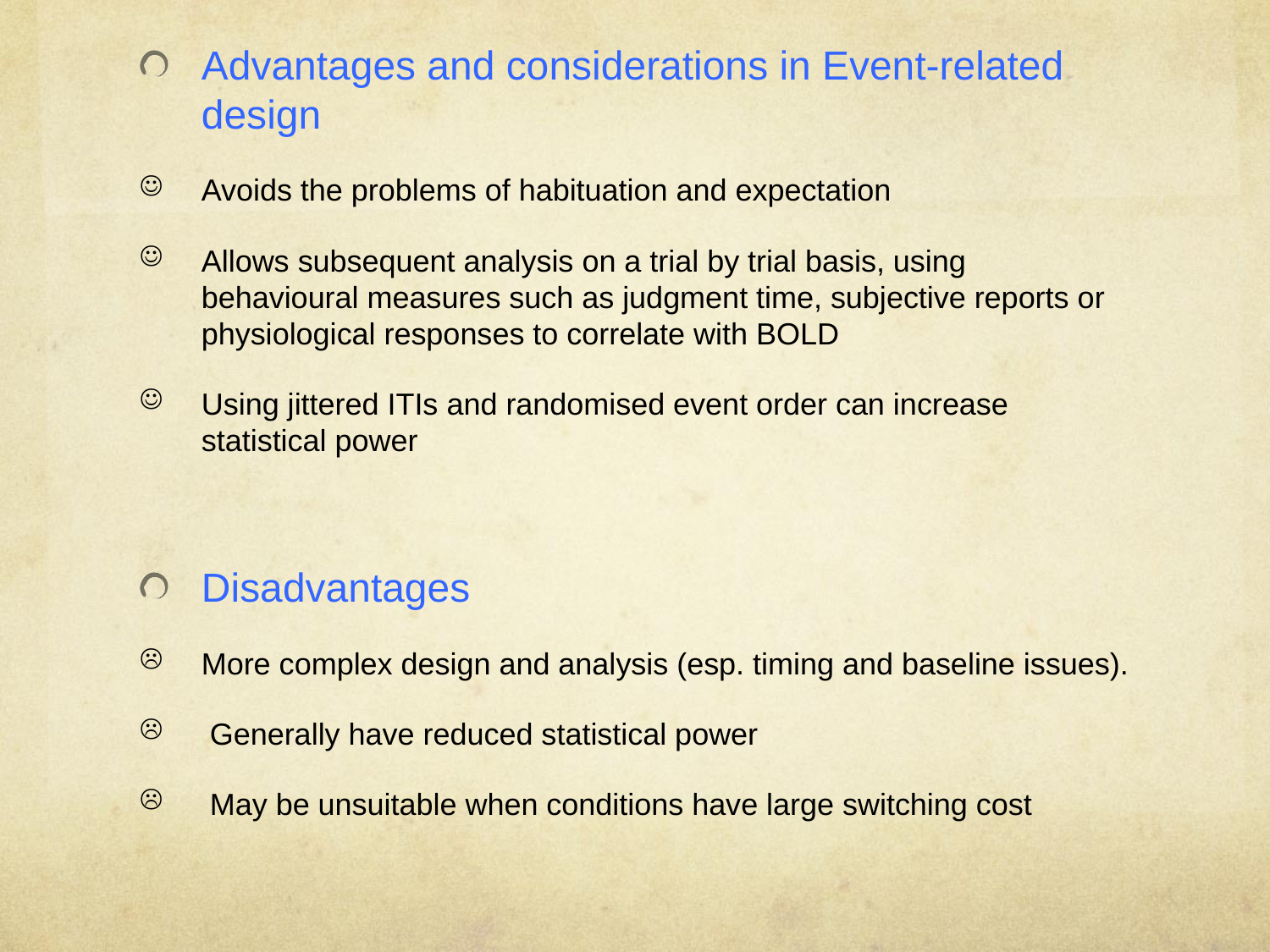

Advantages and considerations in Event-related design
Avoids the problems of habituation and expectation
Allows subsequent analysis on a trial by trial basis, using behavioural measures such as judgment time, subjective reports or physiological responses to correlate with BOLD
Using jittered ITIs and randomised event order can increase statistical power

Disadvantages
More complex design and analysis (esp. timing and baseline issues).
 Generally have reduced statistical power
 May be unsuitable when conditions have large switching cost